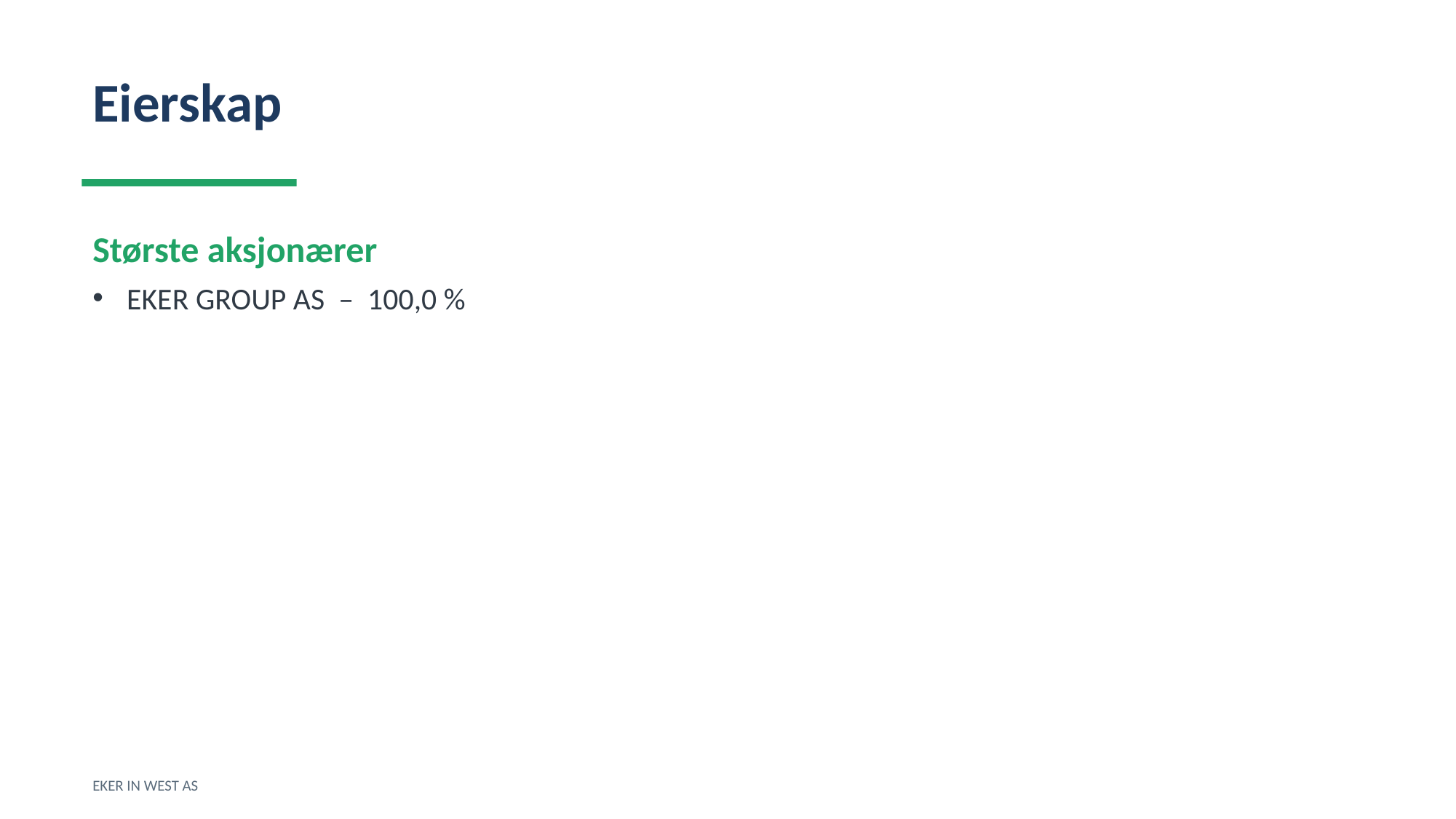

Eierskap

Største aksjonærer
EKER GROUP AS  –  100,0 %
EKER IN WEST AS